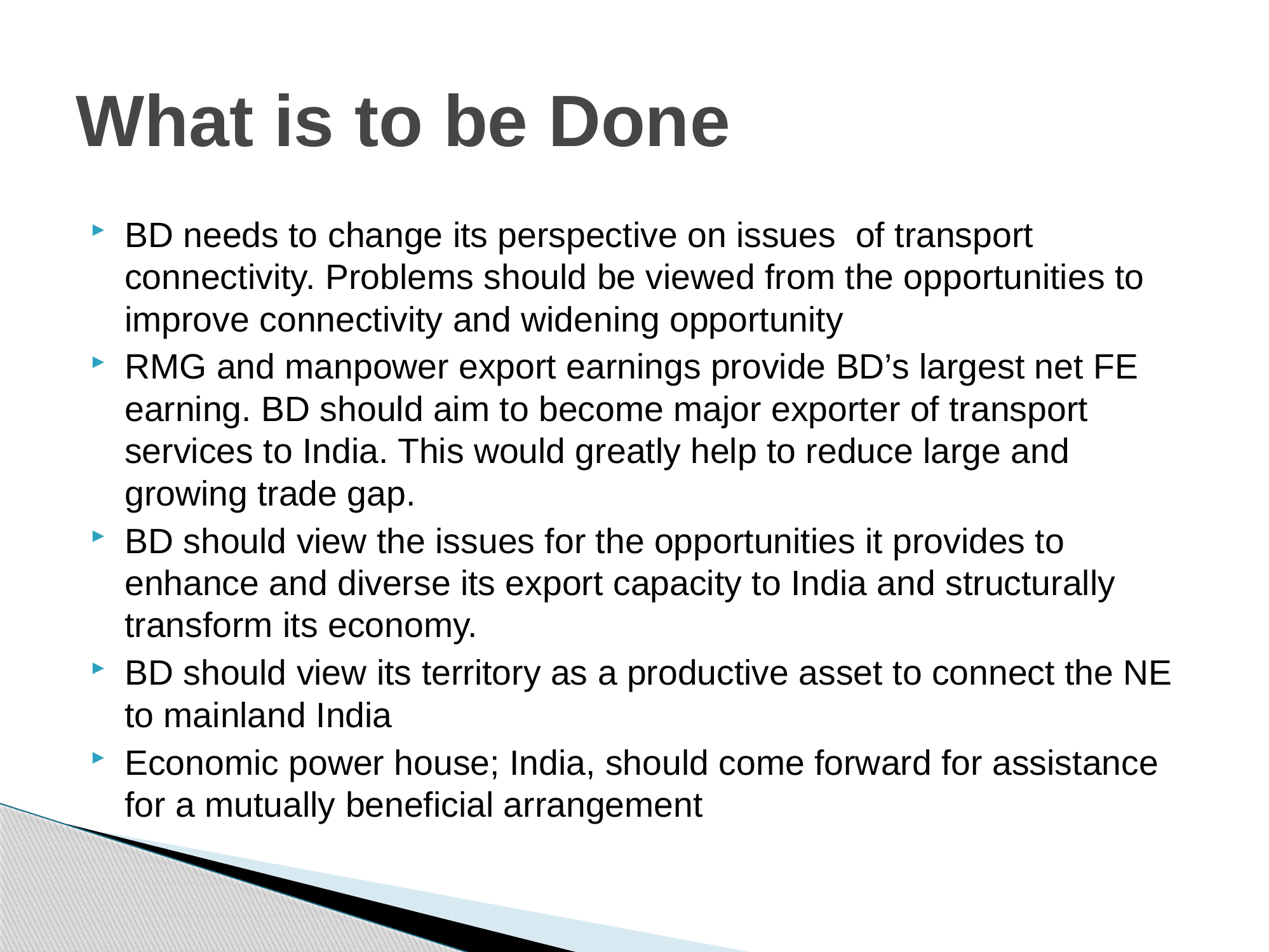

# What is to be Done
BD needs to change its perspective on issues  of transport connectivity. Problems should be viewed from the opportunities to improve connectivity and widening opportunity
RMG and manpower export earnings provide BD’s largest net FE earning. BD should aim to become major exporter of transport services to India. This would greatly help to reduce large and growing trade gap.
BD should view the issues for the opportunities it provides to enhance and diverse its export capacity to India and structurally transform its economy.
BD should view its territory as a productive asset to connect the NE to mainland India
Economic power house; India, should come forward for assistance for a mutually beneficial arrangement